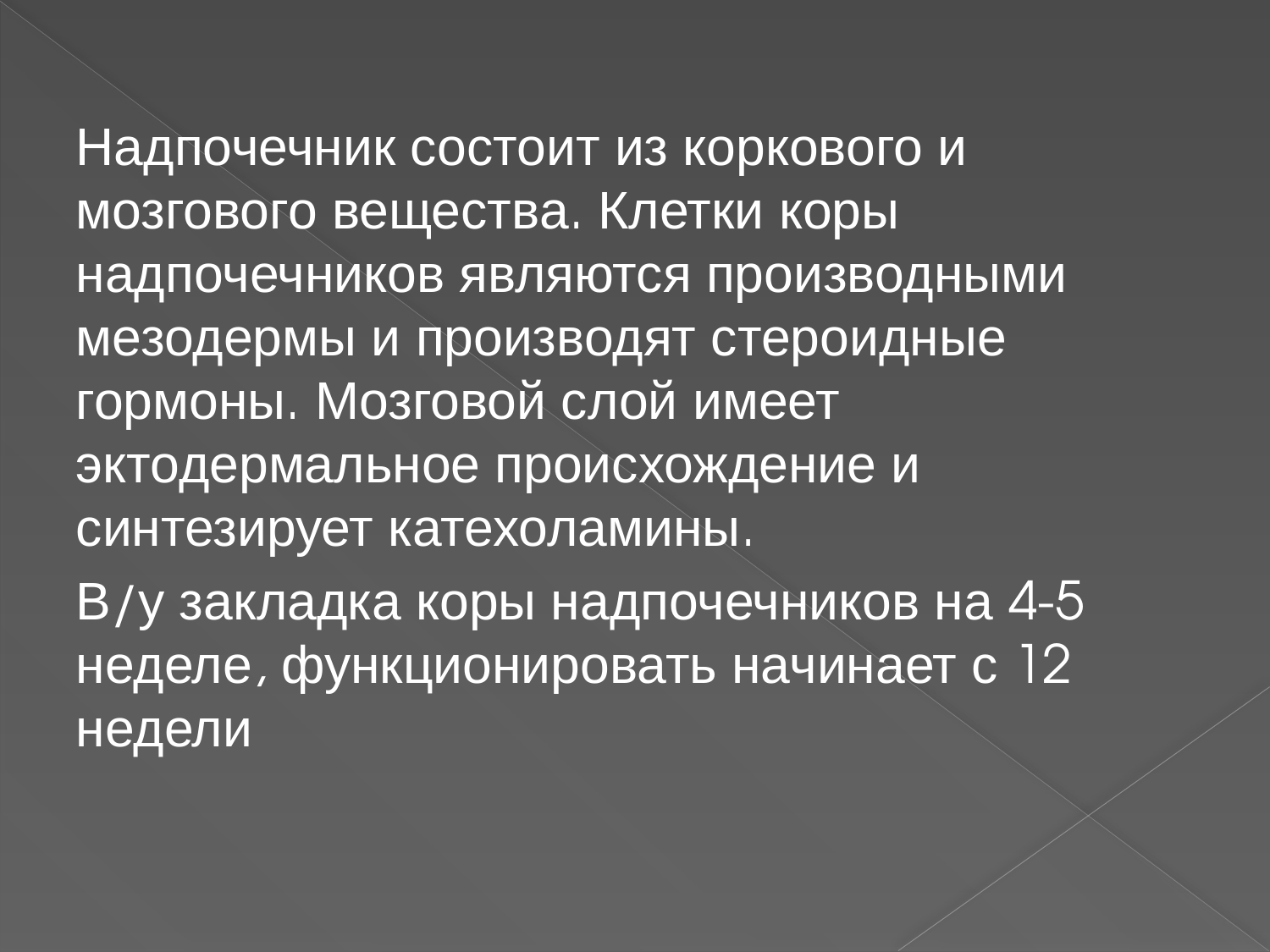

#
Надпочечник состоит из коркового и мозгового вещества. Клетки коры надпочечников являются производными мезодермы и производят стероидные гормоны. Мозговой слой имеет эктодермальное происхождение и синтезирует катехоламины.
В/у закладка коры надпочечников на 4-5 неделе, функционировать начинает с 12 недели